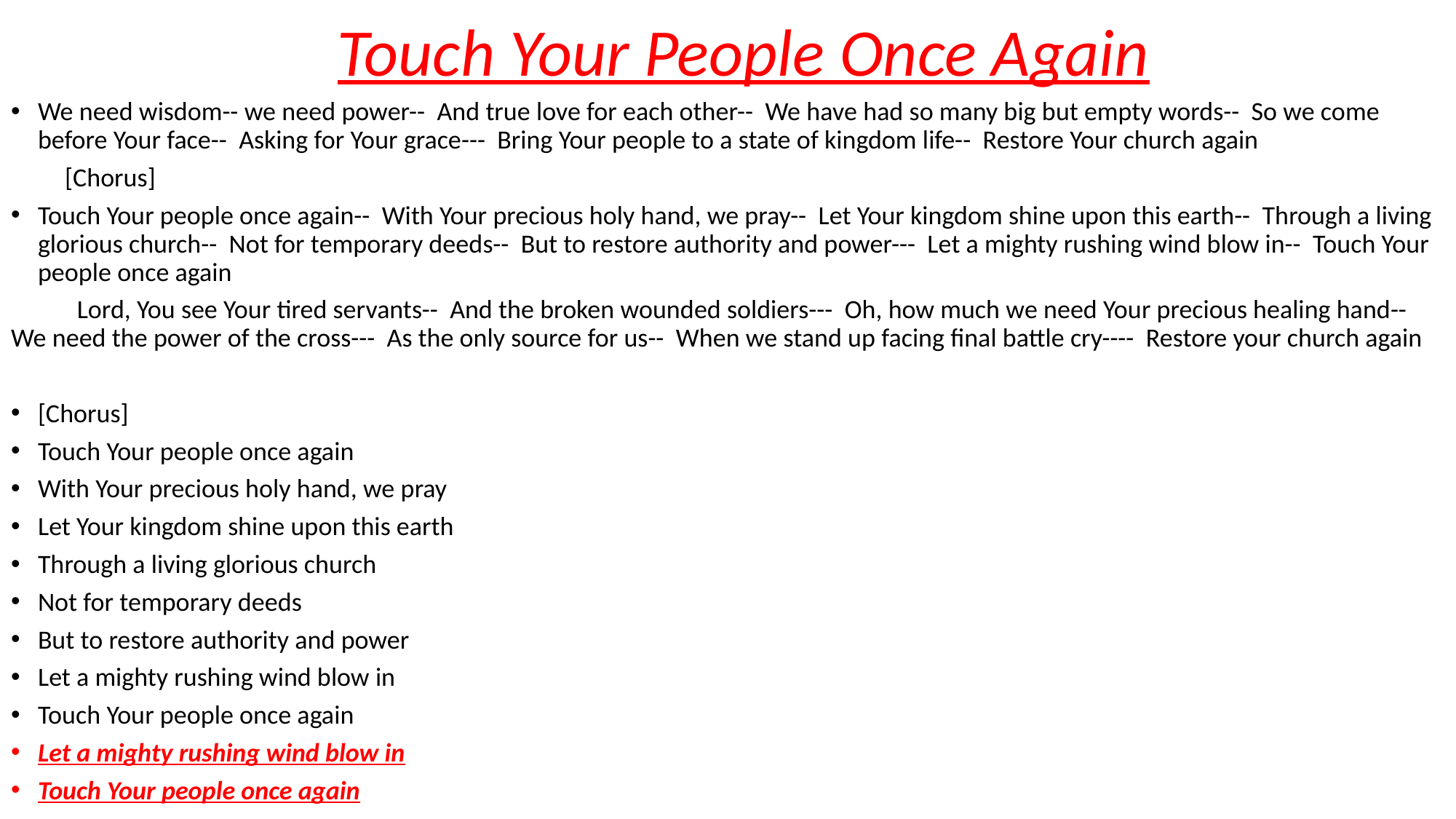

# Touch Your People Once Again
We need wisdom-- we need power--  And true love for each other--  We have had so many big but empty words--  So we come before Your face--  Asking for Your grace---  Bring Your people to a state of kingdom life--  Restore Your church again
         [Chorus]
Touch Your people once again--  With Your precious holy hand, we pray--  Let Your kingdom shine upon this earth--  Through a living glorious church--  Not for temporary deeds--  But to restore authority and power---  Let a mighty rushing wind blow in--  Touch Your people once again
           Lord, You see Your tired servants--  And the broken wounded soldiers---  Oh, how much we need Your precious healing hand--  We need the power of the cross---  As the only source for us--  When we stand up facing final battle cry----  Restore your church again

[Chorus]
Touch Your people once again
With Your precious holy hand, we pray
Let Your kingdom shine upon this earth
Through a living glorious church
Not for temporary deeds
But to restore authority and power
Let a mighty rushing wind blow in
Touch Your people once again
Let a mighty rushing wind blow in
Touch Your people once again